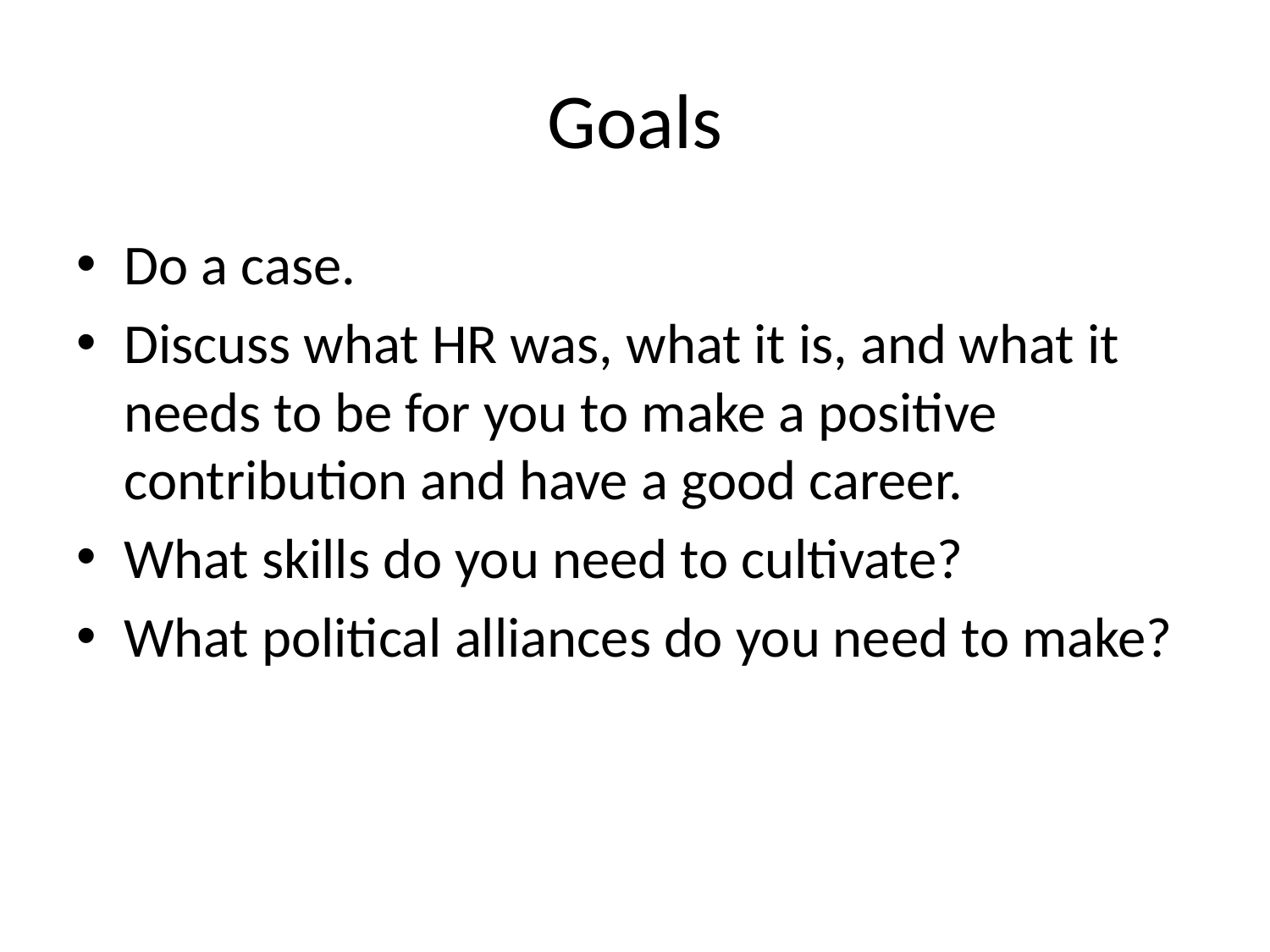

# Goals
Do a case.
Discuss what HR was, what it is, and what it needs to be for you to make a positive contribution and have a good career.
What skills do you need to cultivate?
What political alliances do you need to make?